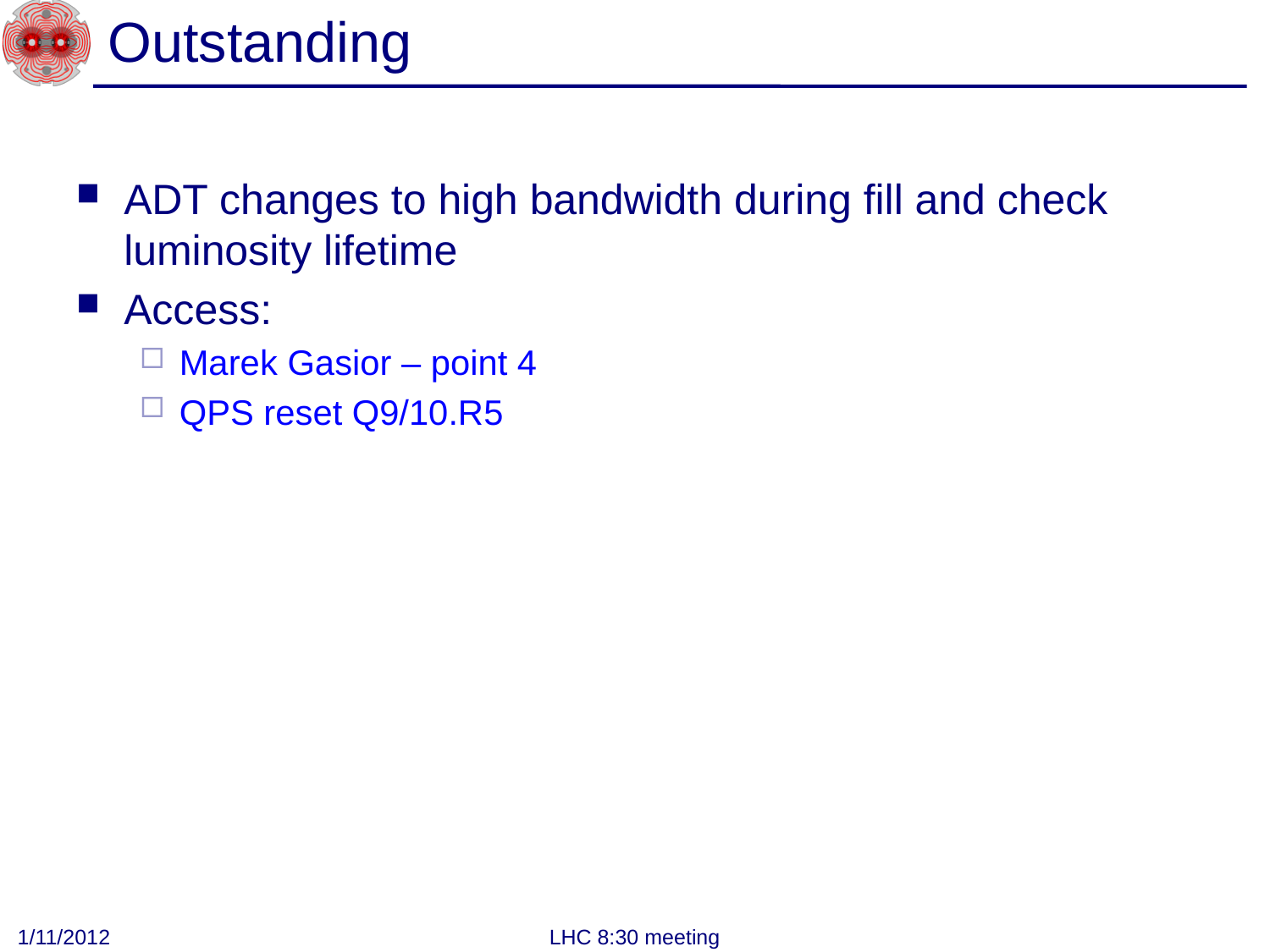

# Outstanding
ADT changes to high bandwidth during fill and check luminosity lifetime
Access:
Marek Gasior – point 4
QPS reset Q9/10.R5
1/11/2012
LHC 8:30 meeting